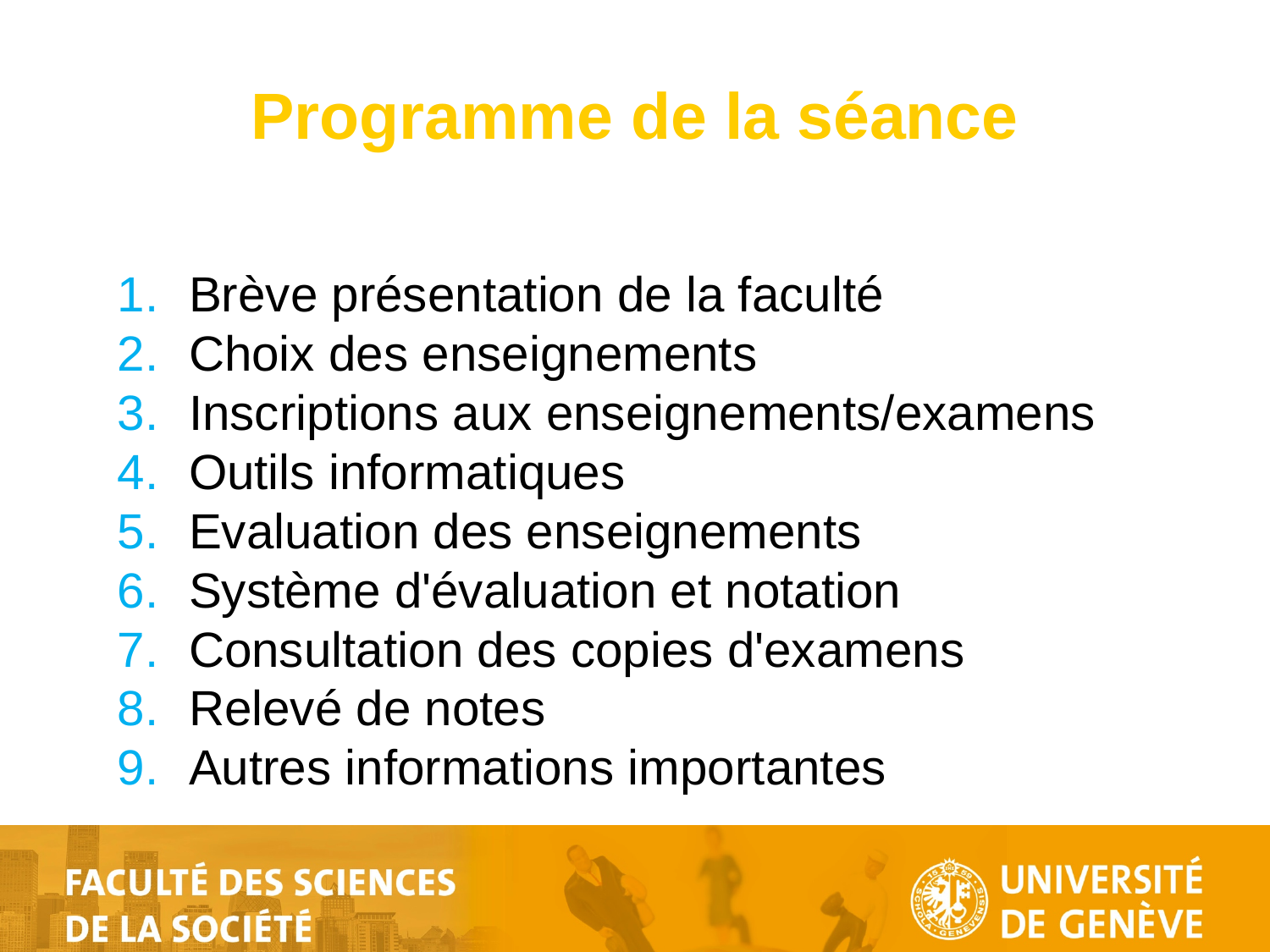

# Programme de la séance

Brève présentation de la faculté
Choix des enseignements
Inscriptions aux enseignements/examens
Outils informatiques
Evaluation des enseignements
Système d'évaluation et notation
Consultation des copies d'examens
Relevé de notes
Autres informations importantes